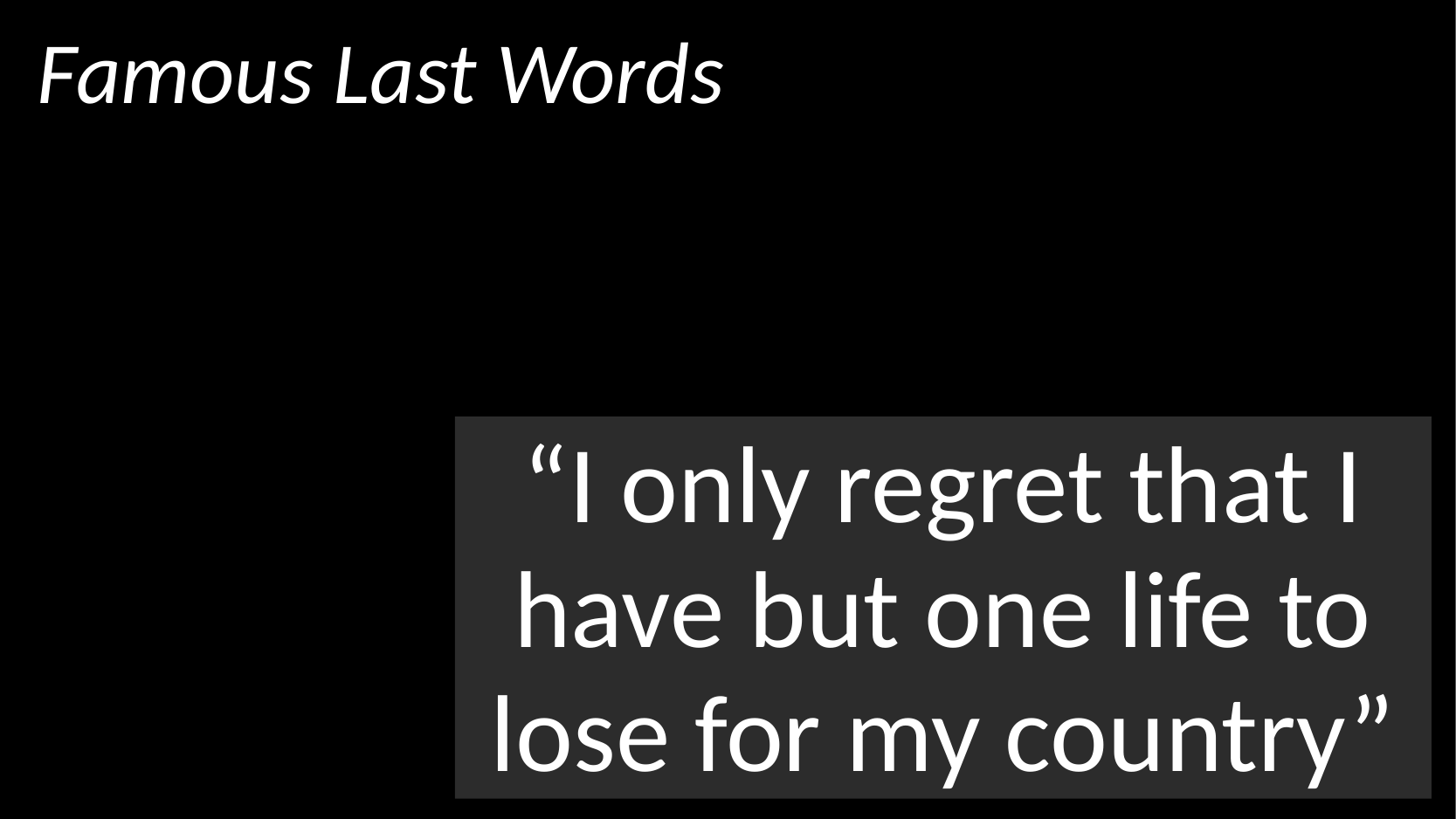

# Famous Last Words
“I only regret that I have but one life to lose for my country”